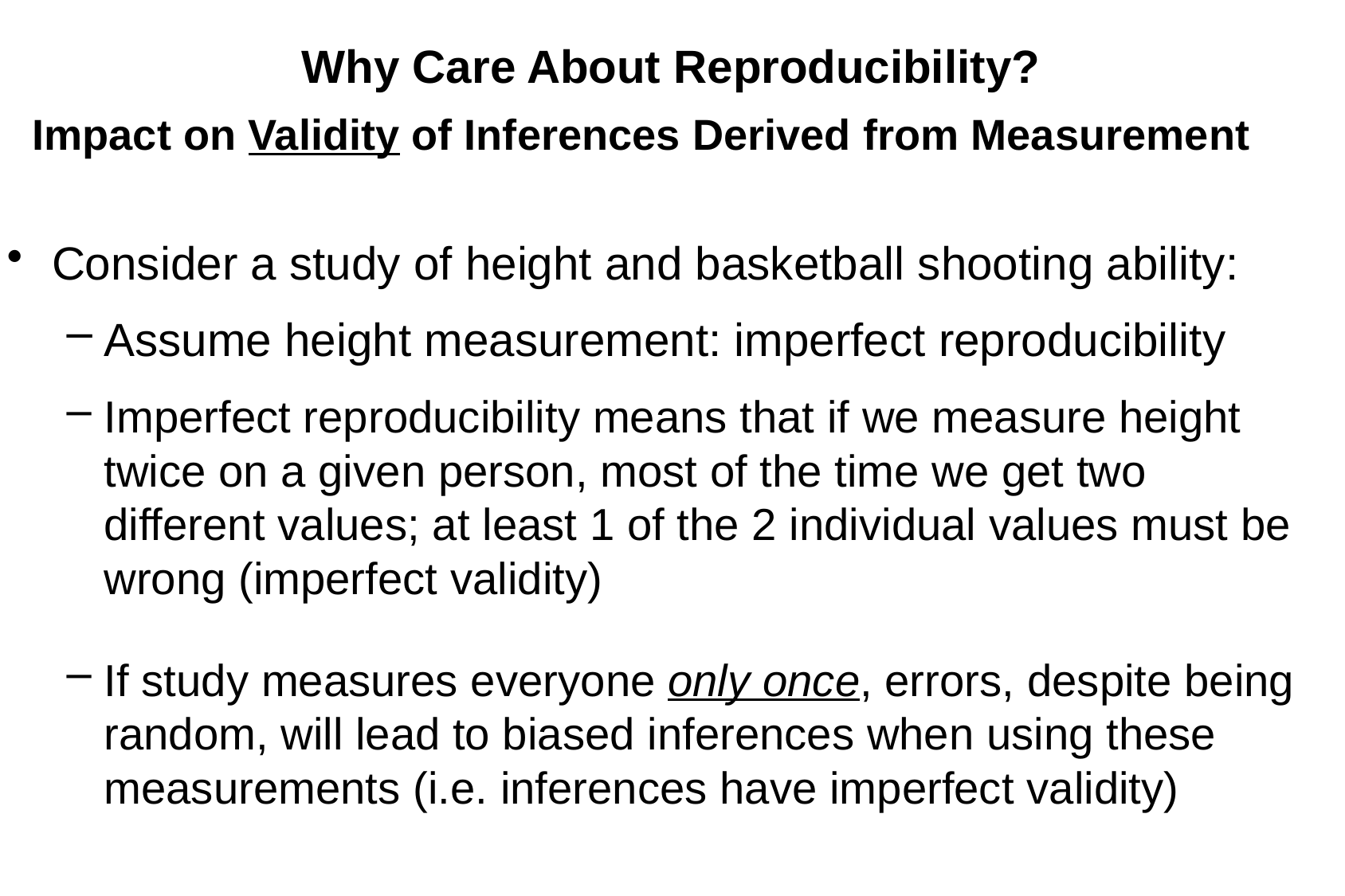

# Why Care About Reproducibility?
  Impact on Validity of Inferences Derived from Measurement

Consider a study of height and basketball shooting ability:
Assume height measurement: imperfect reproducibility

Imperfect reproducibility means that if we measure height twice on a given person, most of the time we get two different values; at least 1 of the 2 individual values must be wrong (imperfect validity)

If study measures everyone only once, errors, despite being random, will lead to biased inferences when using these measurements (i.e. inferences have imperfect validity)